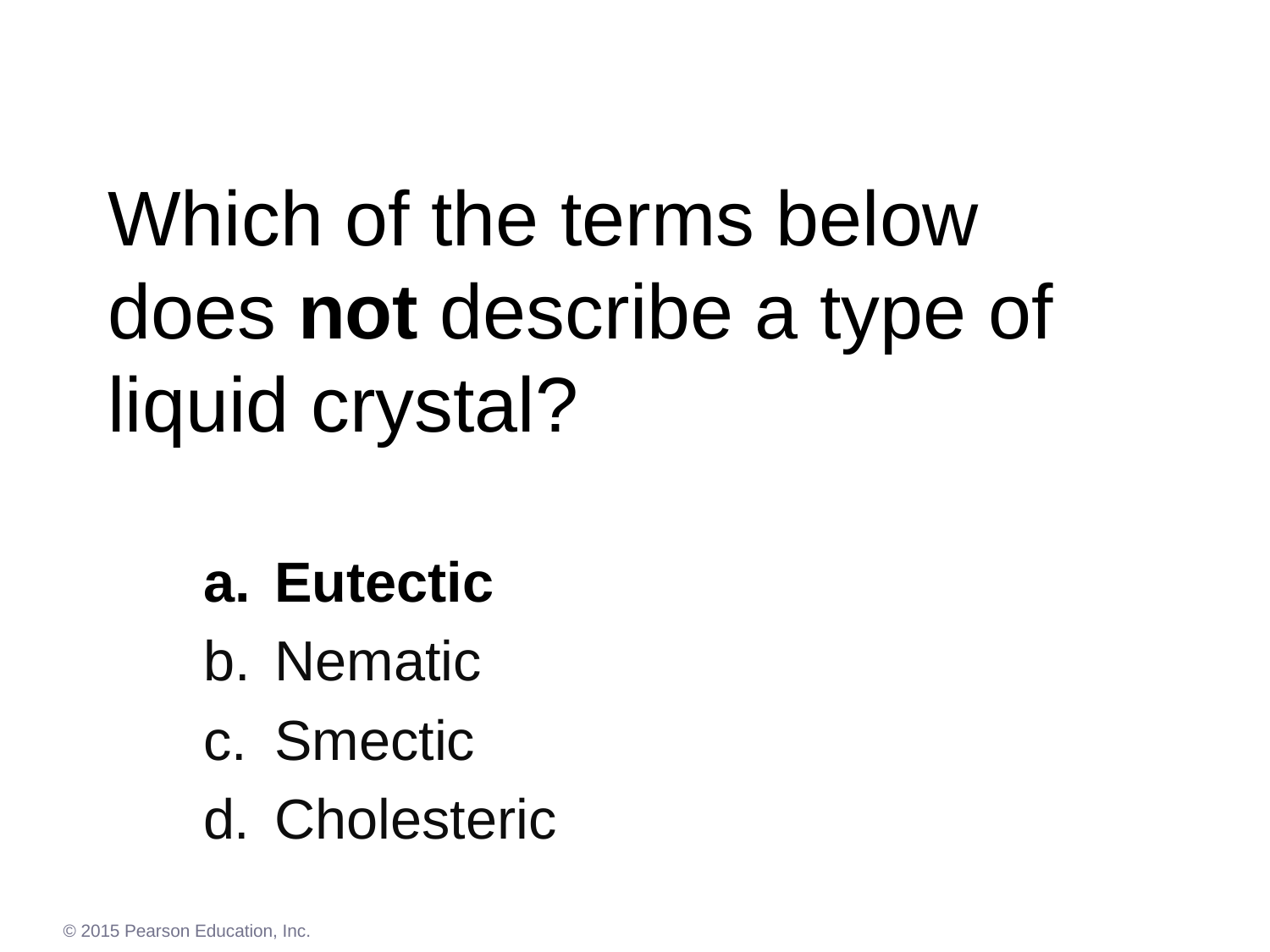

# Which of the terms below does not describe a type of liquid crystal?
Eutectic
Nematic
Smectic
d. 	Cholesteric